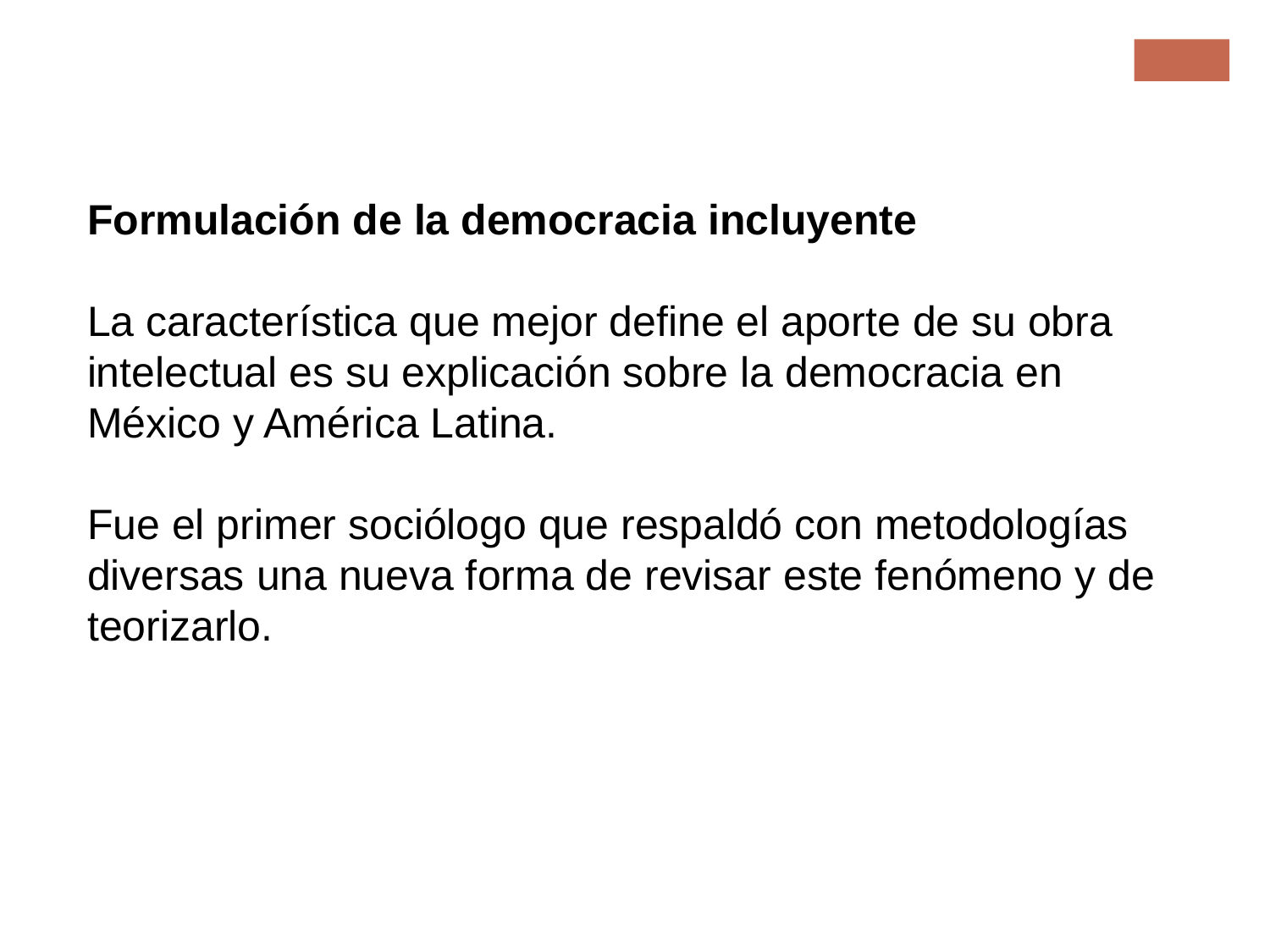

Metodología avanzada

Formulación de la democracia incluyente

La característica que mejor define el aporte de su obra intelectual es su explicación sobre la democracia en México y América Latina.

Fue el primer sociólogo que respaldó con metodologías diversas una nueva forma de revisar este fenómeno y de teorizarlo.